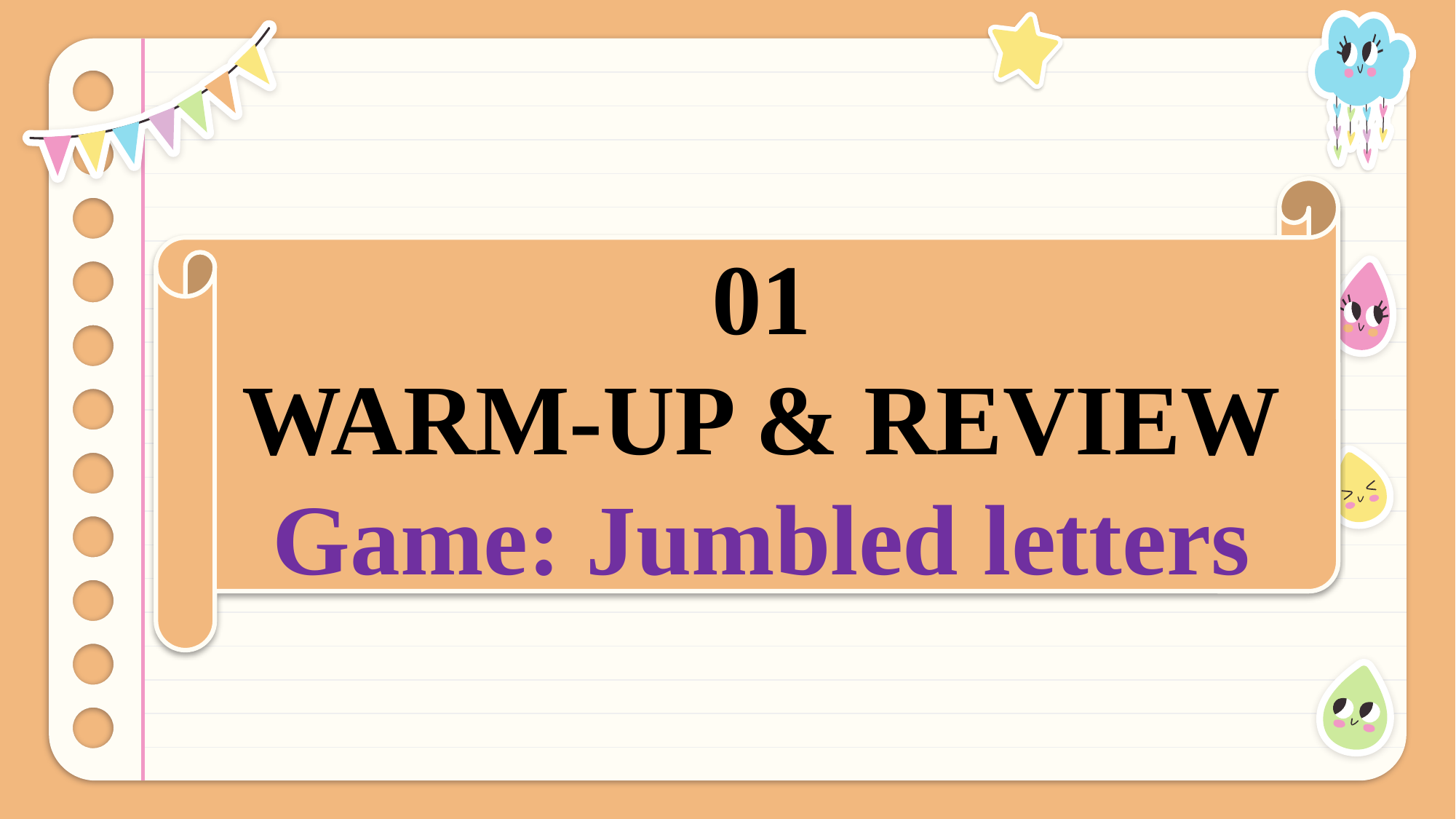

01
WARM-UP & REVIEW
Game: Jumbled letters